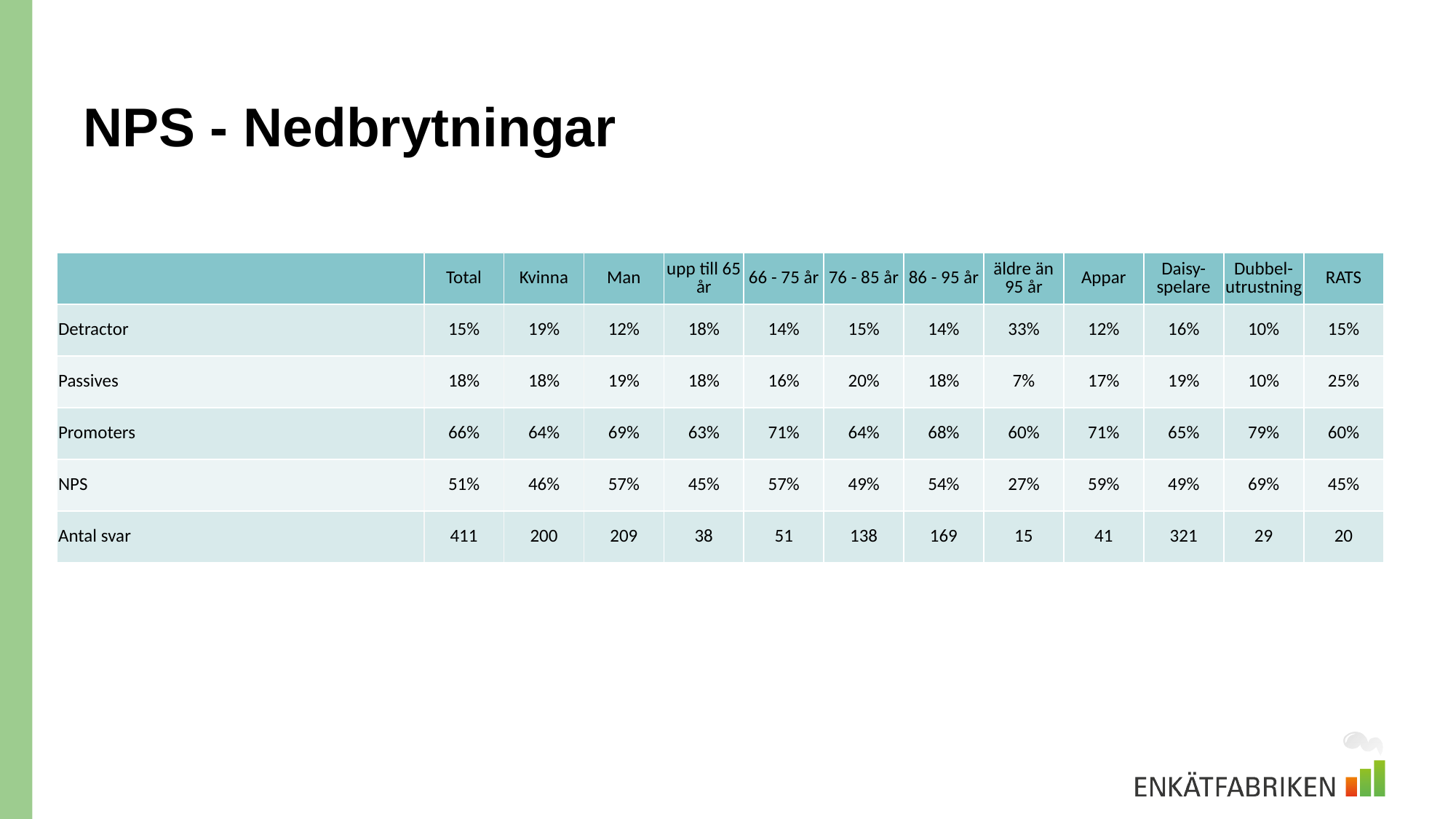

# NPS - Nedbrytningar
|  | Total | Kvinna | Man | upp till 65 år | 66 - 75 år | 76 - 85 år | 86 - 95 år | äldre än 95 år | Appar | Daisy-spelare | Dubbel-utrustning | RATS |
| --- | --- | --- | --- | --- | --- | --- | --- | --- | --- | --- | --- | --- |
| Detractor | 15% | 19% | 12% | 18% | 14% | 15% | 14% | 33% | 12% | 16% | 10% | 15% |
| Passives | 18% | 18% | 19% | 18% | 16% | 20% | 18% | 7% | 17% | 19% | 10% | 25% |
| Promoters | 66% | 64% | 69% | 63% | 71% | 64% | 68% | 60% | 71% | 65% | 79% | 60% |
| NPS | 51% | 46% | 57% | 45% | 57% | 49% | 54% | 27% | 59% | 49% | 69% | 45% |
| Antal svar | 411 | 200 | 209 | 38 | 51 | 138 | 169 | 15 | 41 | 321 | 29 | 20 |
22%	           34%                    44%